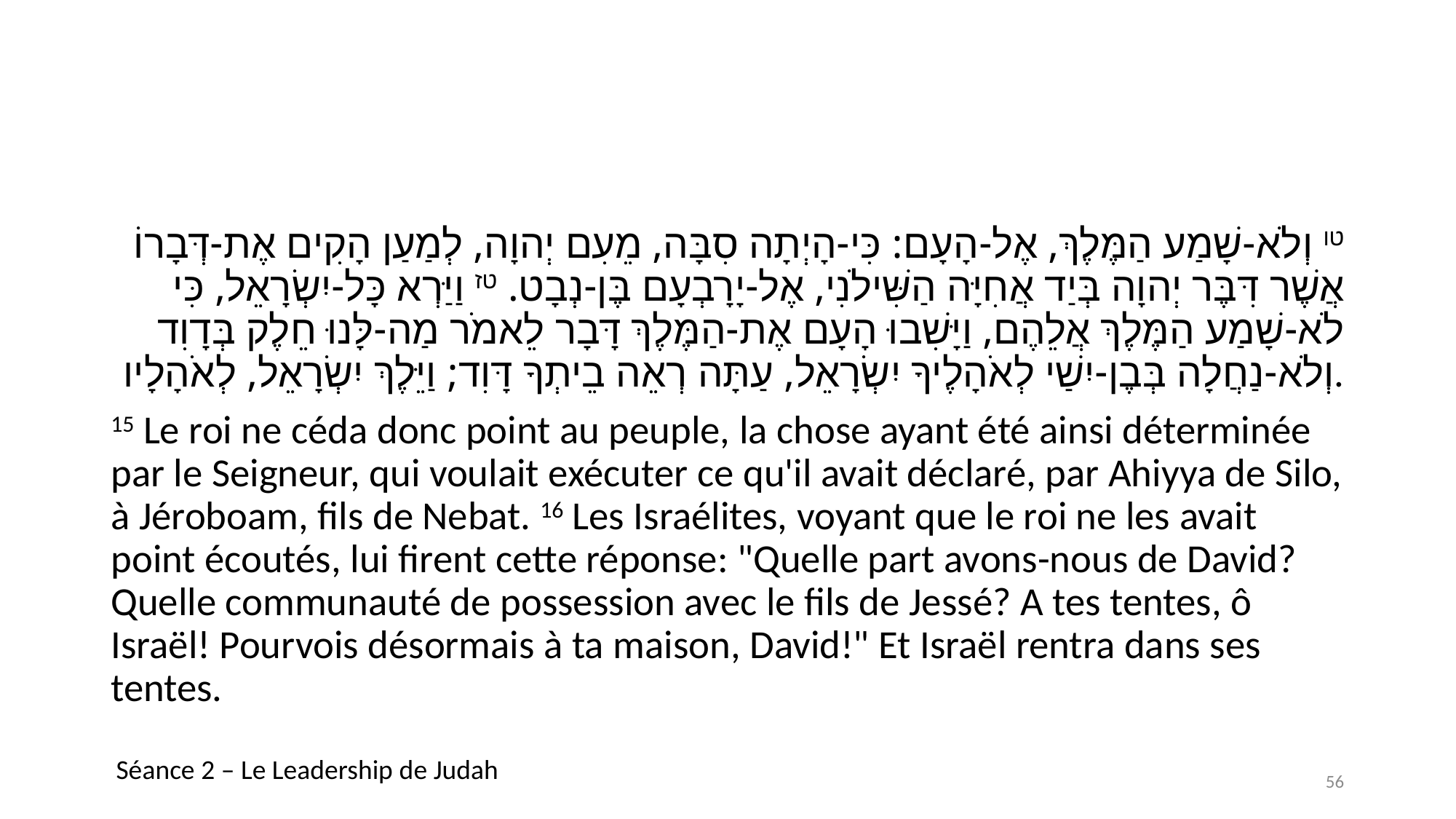

#
טו וְלֹא-שָׁמַע הַמֶּלֶךְ, אֶל-הָעָם: כִּי-הָיְתָה סִבָּה, מֵעִם יְהוָה, לְמַעַן הָקִים אֶת-דְּבָרוֹ אֲשֶׁר דִּבֶּר יְהוָה בְּיַד אֲחִיָּה הַשִּׁילֹנִי, אֶל-יָרָבְעָם בֶּן-נְבָט. טז וַיַּרְא כָּל-יִשְׂרָאֵל, כִּי לֹא-שָׁמַע הַמֶּלֶךְ אֲלֵהֶם, וַיָּשִׁבוּ הָעָם אֶת-הַמֶּלֶךְ דָּבָר לֵאמֹר מַה-לָּנוּ חֵלֶק בְּדָוִד וְלֹא-נַחֲלָה בְּבֶן-יִשַׁי לְאֹהָלֶיךָ יִשְׂרָאֵל, עַתָּה רְאֵה בֵיתְךָ דָּוִד; וַיֵּלֶךְ יִשְׂרָאֵל, לְאֹהָלָיו.
15 Le roi ne céda donc point au peuple, la chose ayant été ainsi déterminée par le Seigneur, qui voulait exécuter ce qu'il avait déclaré, par Ahiyya de Silo, à Jéroboam, fils de Nebat. 16 Les Israélites, voyant que le roi ne les avait point écoutés, lui firent cette réponse: "Quelle part avons-nous de David? Quelle communauté de possession avec le fils de Jessé? A tes tentes, ô Israël! Pourvois désormais à ta maison, David!" Et Israël rentra dans ses tentes.
Séance 2 – Le Leadership de Judah
56